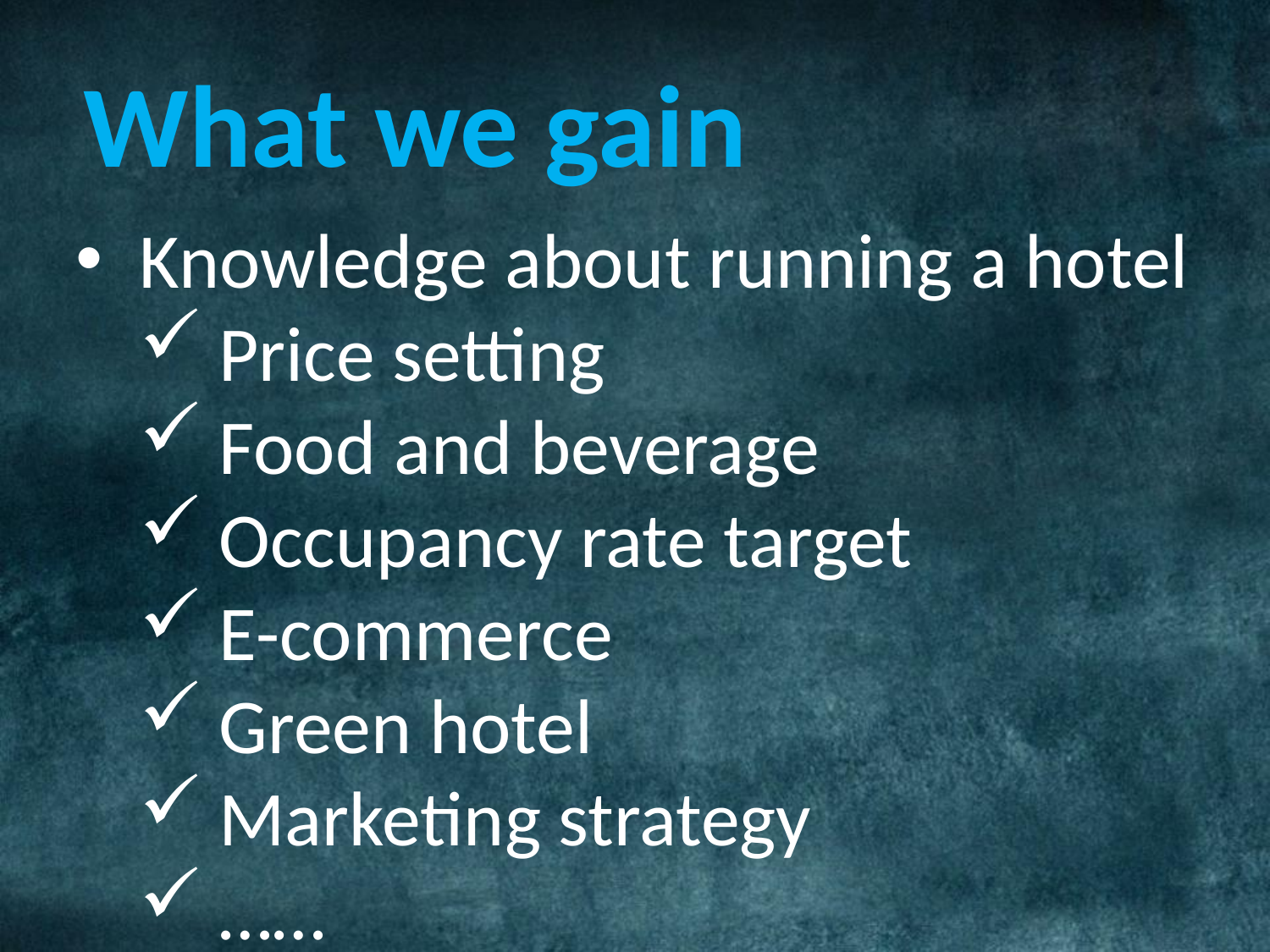

# What we gain
Knowledge about running a hotel
Price setting
Food and beverage
Occupancy rate target
E-commerce
Green hotel
Marketing strategy
……